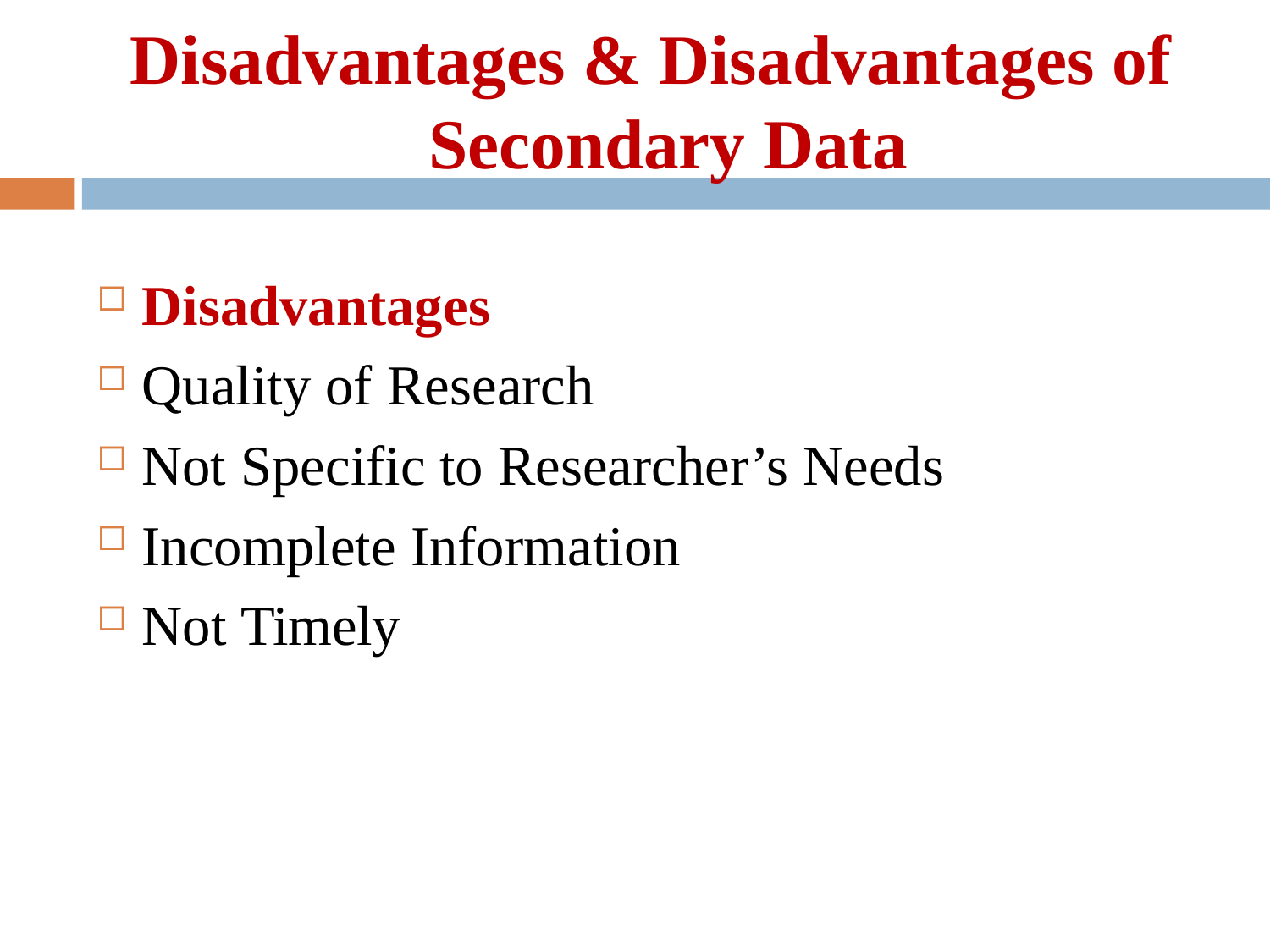

# Disadvantages & Disadvantages of  Secondary Data
Disadvantages
Quality of Research
Not Specific to Researcher’s Needs
Incomplete Information
Not Timely